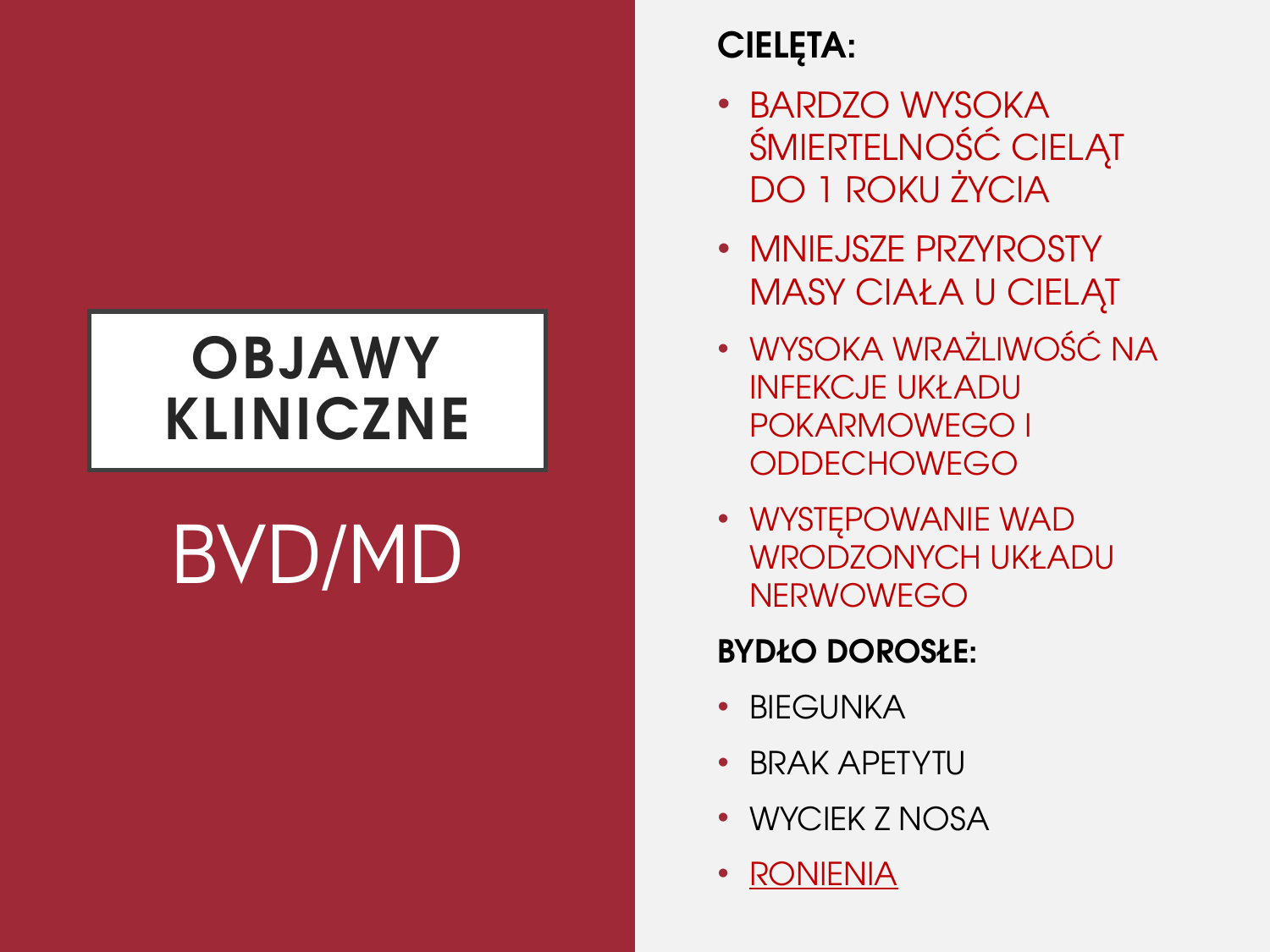

CIELĘTA:
BARDZO WYSOKA ŚMIERTELNOŚĆ CIELĄT
DO 1 ROKU ŻYCIA
MNIEJSZE PRZYROSTY MASY CIAŁA U CIELĄT
WYSOKA WRAŻLIWOŚĆ NA INFEKCJE UKŁADU POKARMOWEGO I ODDECHOWEGO
WYSTĘPOWANIE WAD WRODZONYCH UKŁADU NERWOWEGO
BYDŁO DOROSŁE:
BIEGUNKA
BRAK APETYTU
WYCIEK Z NOSA
RONIENIA

# OBJAWY KLINICZNE
BVD/MD